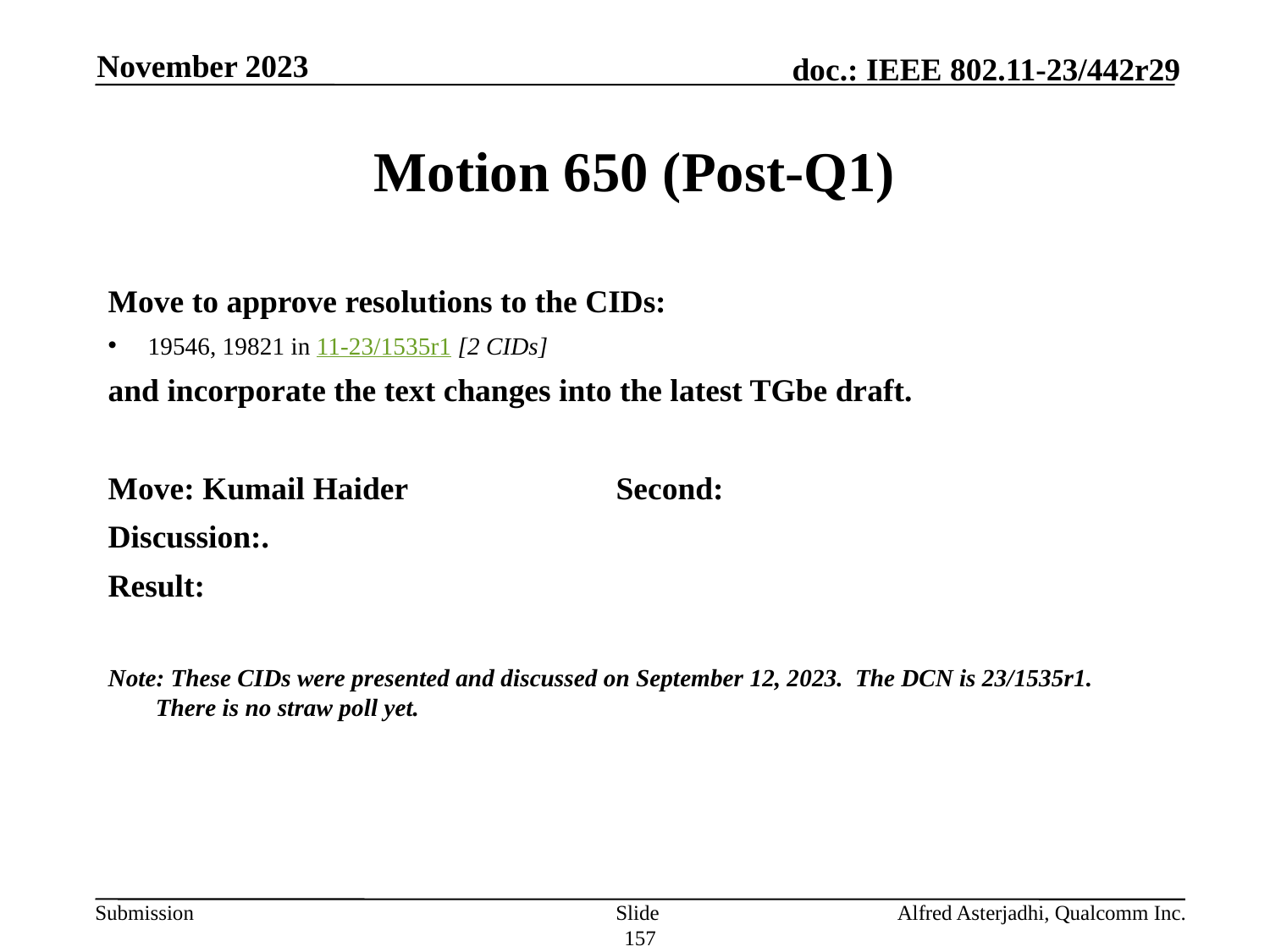

November 2023
# Motion 650 (Post-Q1)
Move to approve resolutions to the CIDs:
19546, 19821 in 11-23/1535r1 [2 CIDs]
and incorporate the text changes into the latest TGbe draft.

Move: Kumail Haider 		Second:
Discussion:.
Result:

Note: These CIDs were presented and discussed on September 12, 2023.  The DCN is 23/1535r1.  There is no straw poll yet.

Slide 157
Alfred Asterjadhi, Qualcomm Inc.